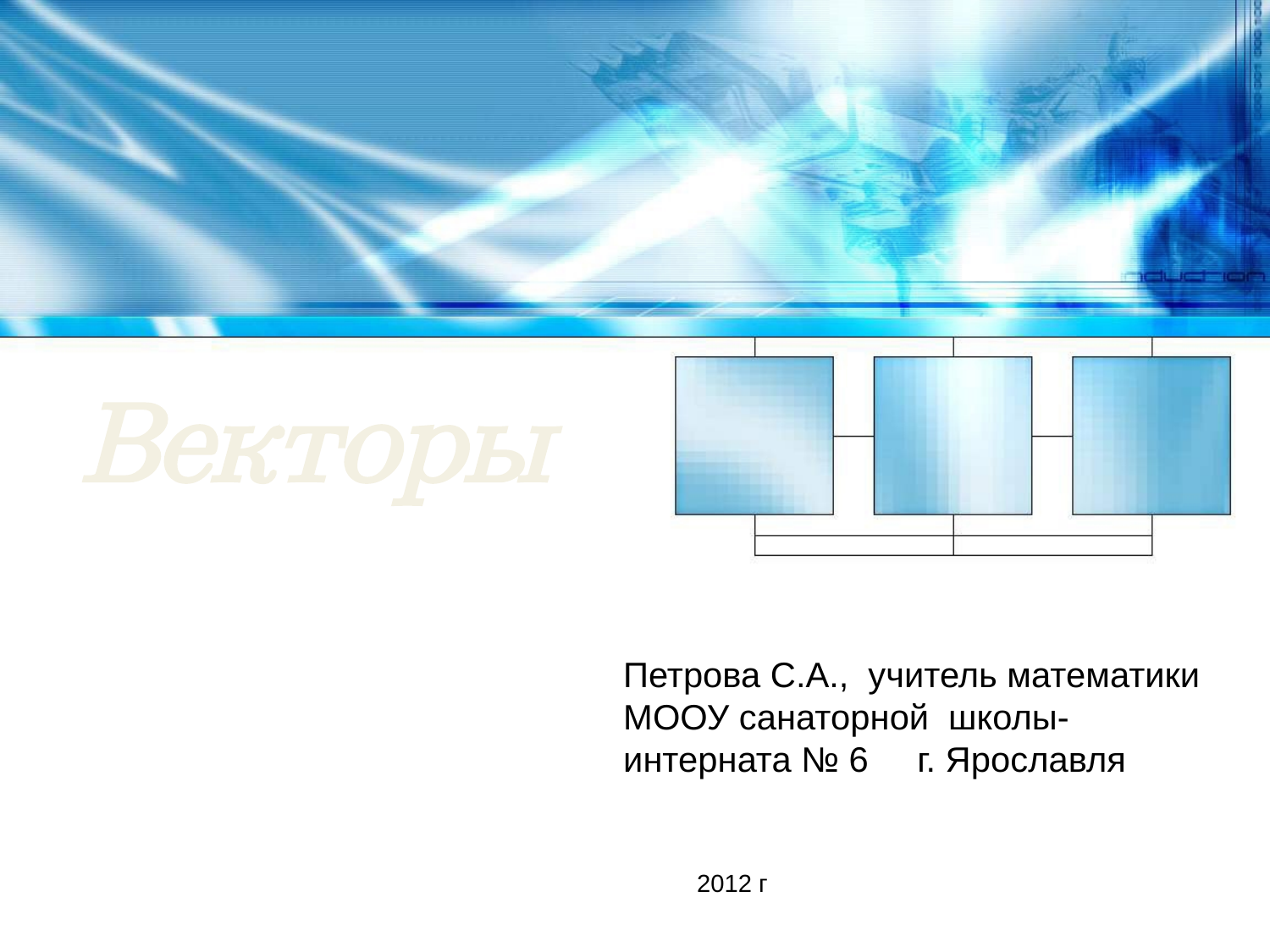

# Векторы
Петрова С.А.,  учитель математики МООУ санаторной  школы-интерната № 6     г. Ярославля

2012 г